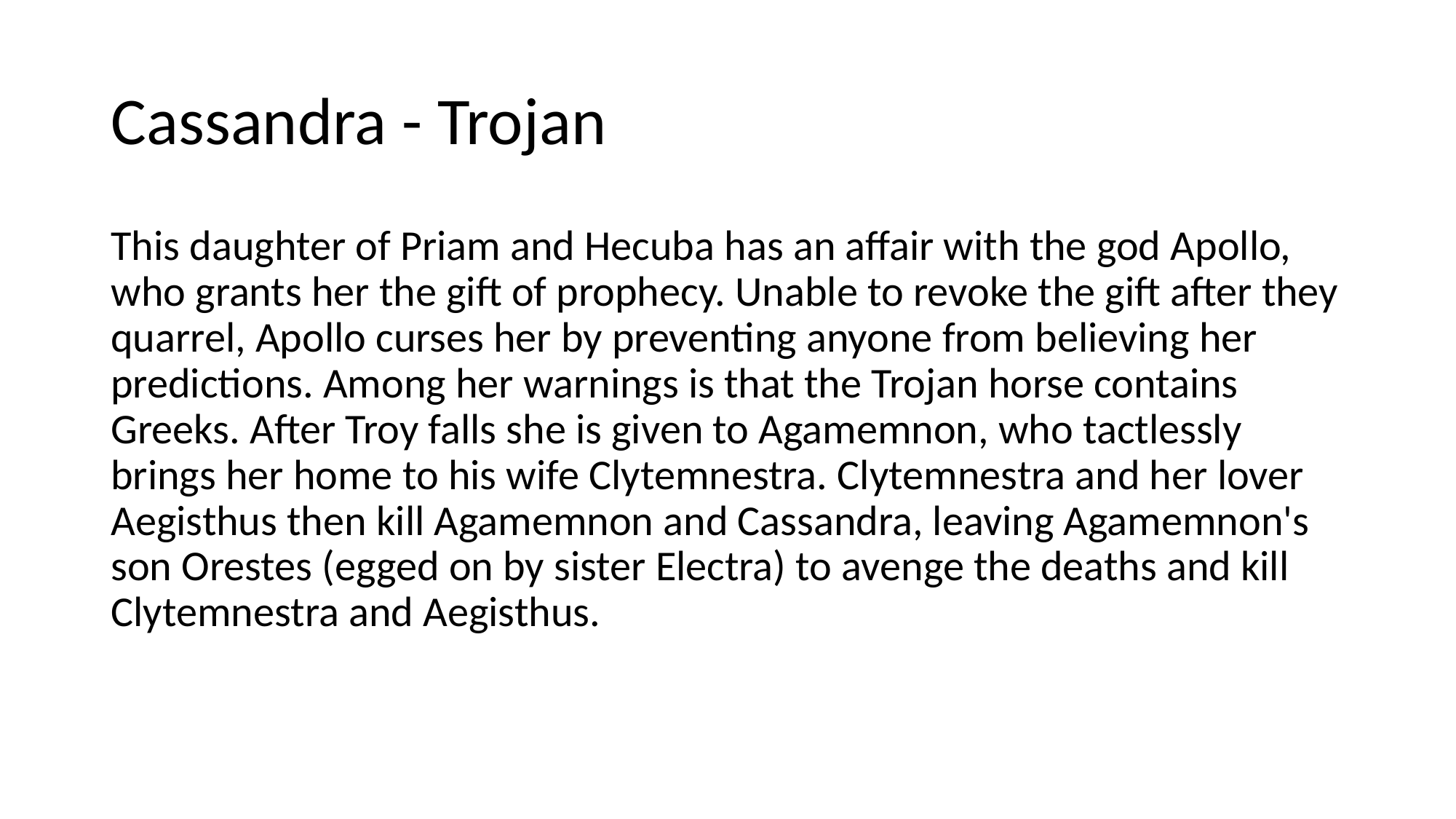

# Cassandra - Trojan
This daughter of Priam and Hecuba has an affair with the god Apollo, who grants her the gift of prophecy. Unable to revoke the gift after they quarrel, Apollo curses her by preventing anyone from believing her predictions. Among her warnings is that the Trojan horse contains Greeks. After Troy falls she is given to Agamemnon, who tactlessly brings her home to his wife Clytemnestra. Clytemnestra and her lover Aegisthus then kill Agamemnon and Cassandra, leaving Agamemnon's son Orestes (egged on by sister Electra) to avenge the deaths and kill Clytemnestra and Aegisthus.